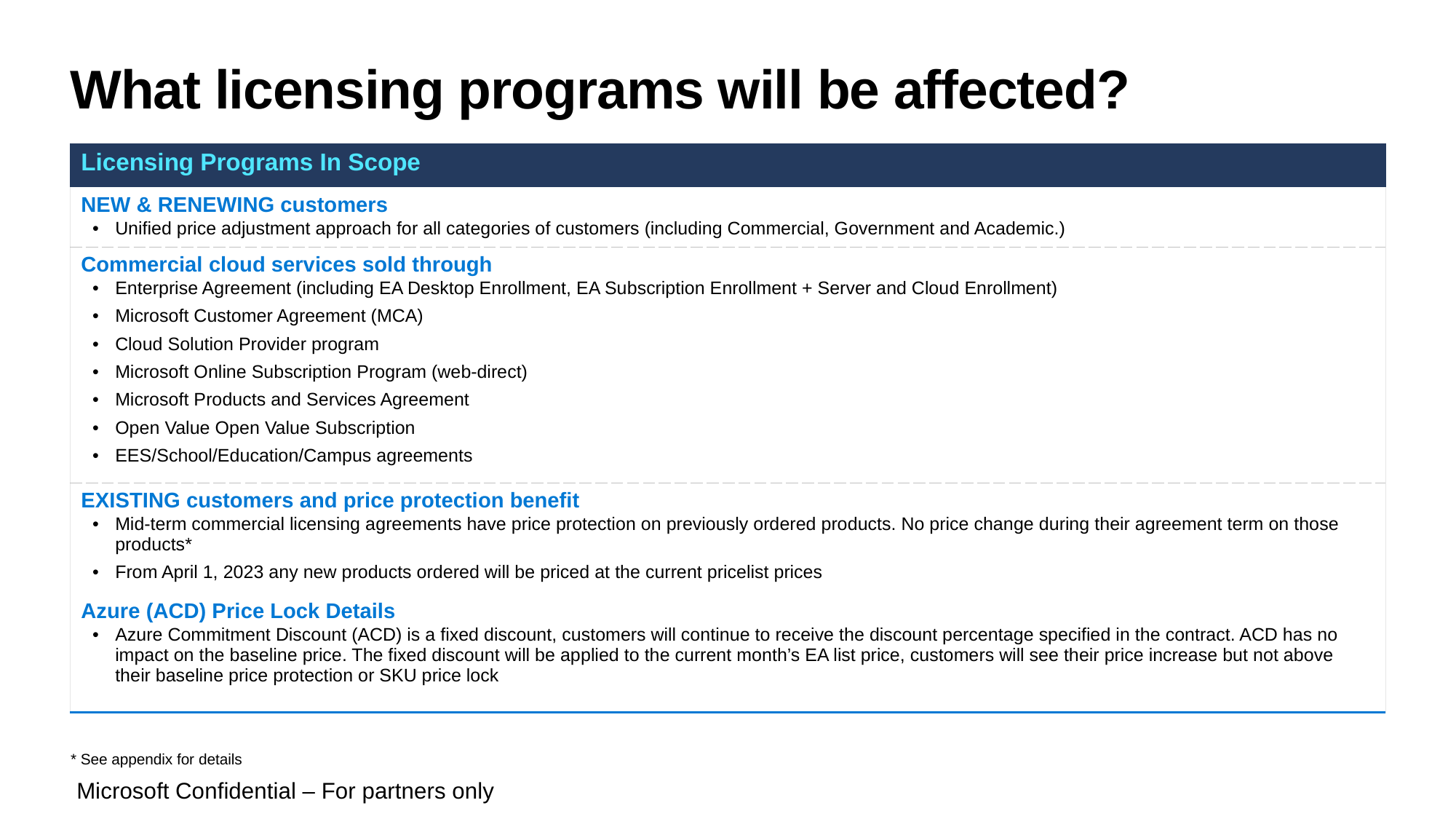

# What licensing programs will be affected?
| Licensing Programs In Scope |
| --- |
| NEW & RENEWING customers Unified price adjustment approach for all categories of customers (including Commercial, Government and Academic.) |
| Commercial cloud services sold through Enterprise Agreement (including EA Desktop Enrollment, EA Subscription Enrollment + Server and Cloud Enrollment) Microsoft Customer Agreement (MCA) Cloud Solution Provider program Microsoft Online Subscription Program (web-direct) Microsoft Products and Services Agreement Open Value Open Value Subscription EES/School/Education/Campus agreements |
| EXISTING customers and price protection benefit Mid-term commercial licensing agreements have price protection on previously ordered products. No price change during their agreement term on those products\* From April 1, 2023 any new products ordered will be priced at the current pricelist prices Azure (ACD) Price Lock Details Azure Commitment Discount (ACD) is a fixed discount, customers will continue to receive the discount percentage specified in the contract. ACD has no impact on the baseline price. The fixed discount will be applied to the current month’s EA list price, customers will see their price increase but not above their baseline price protection or SKU price lock |
* See appendix for details
Microsoft Confidential – For partners only